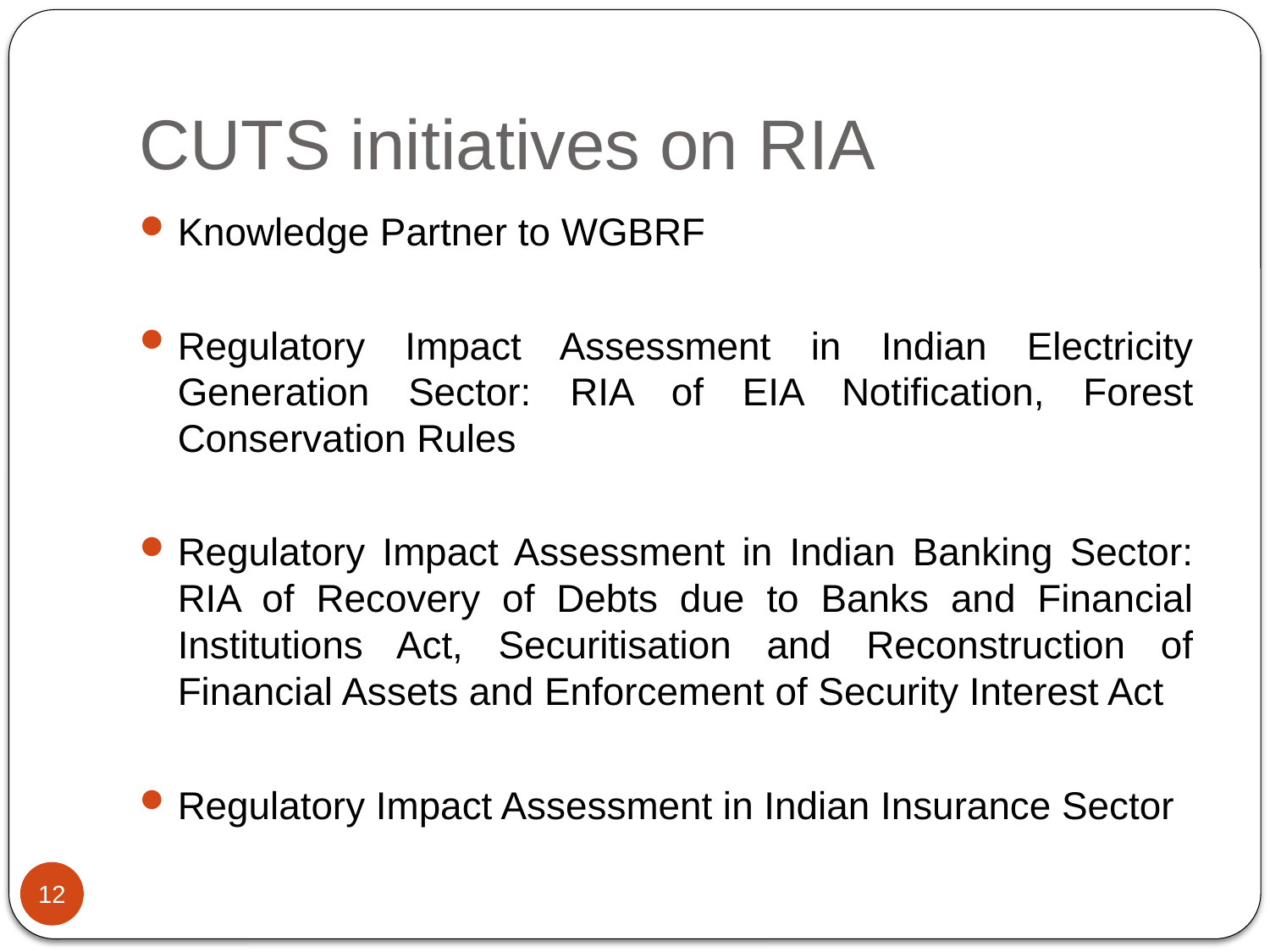

# CUTS initiatives on RIA
Knowledge Partner to WGBRF

Regulatory Impact Assessment in Indian Electricity Generation Sector: RIA of EIA Notification, Forest Conservation Rules

Regulatory Impact Assessment in Indian Banking Sector: RIA of Recovery of Debts due to Banks and Financial Institutions Act, Securitisation and Reconstruction of Financial Assets and Enforcement of Security Interest Act

Regulatory Impact Assessment in Indian Insurance Sector

12